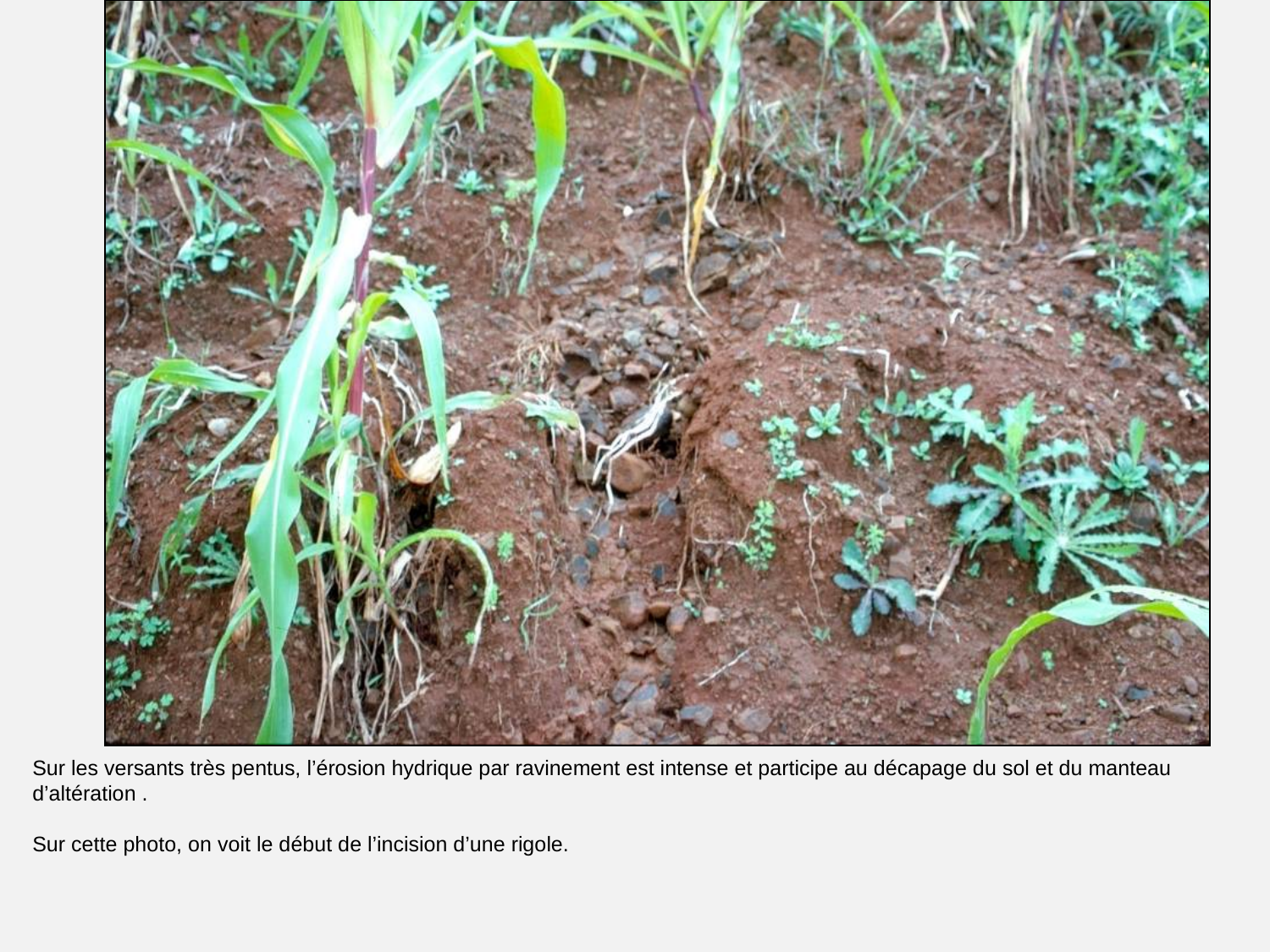

# Lorsque la pente est forte, le ravinement commence par de petites rigoles.
Sur les versants très pentus, l’érosion hydrique par ravinement est intense et participe au décapage du sol et du manteau d’altération .

Sur cette photo, on voit le début de l’incision d’une rigole.